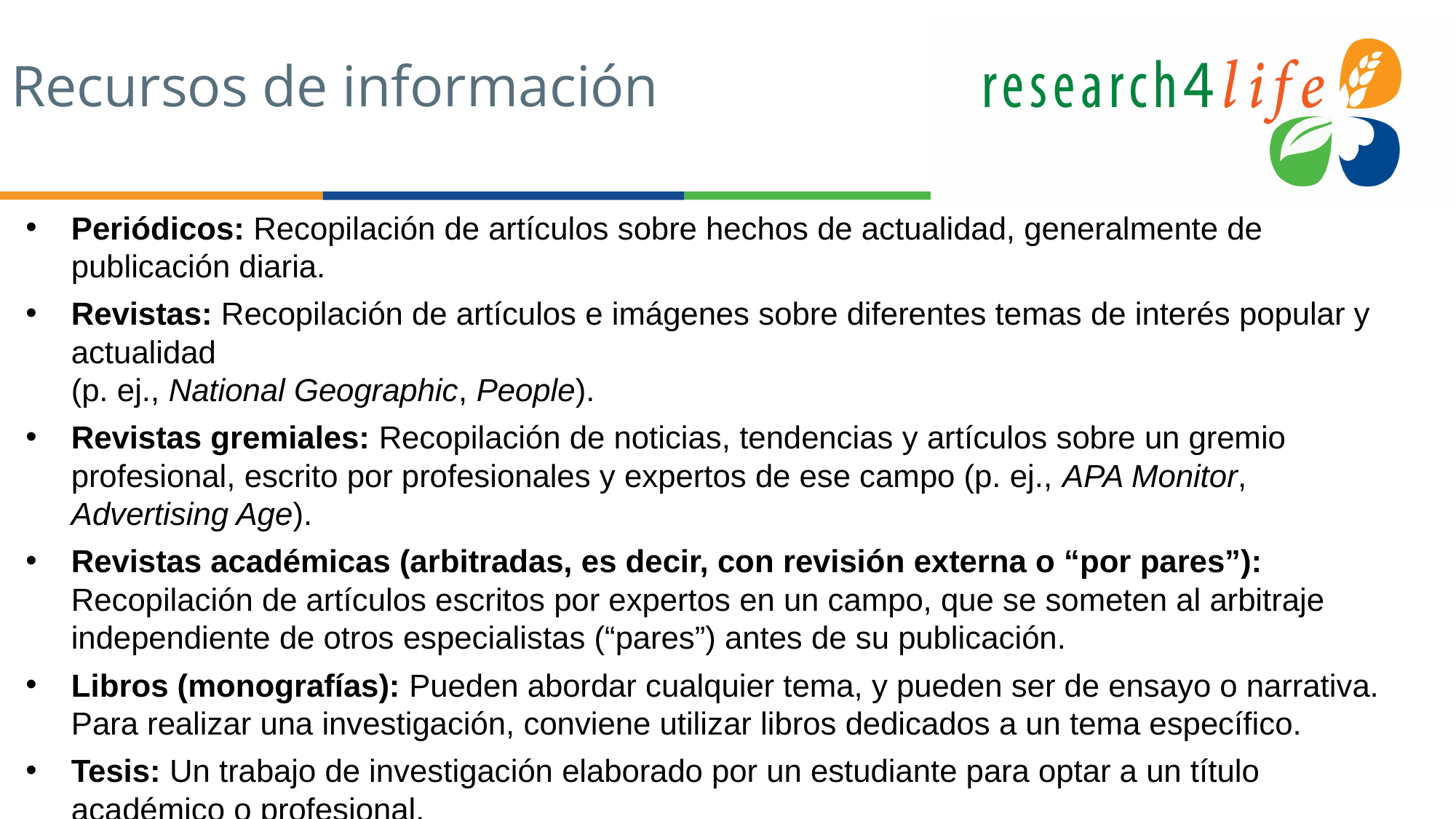

# Recursos de información
Periódicos: Recopilación de artículos sobre hechos de actualidad, generalmente de publicación diaria.
Revistas: Recopilación de artículos e imágenes sobre diferentes temas de interés popular y actualidad
(p. ej., National Geographic, People).
Revistas gremiales: Recopilación de noticias, tendencias y artículos sobre un gremio profesional, escrito por profesionales y expertos de ese campo (p. ej., APA Monitor, Advertising Age).
Revistas académicas (arbitradas, es decir, con revisión externa o “por pares”): Recopilación de artículos escritos por expertos en un campo, que se someten al arbitraje independiente de otros especialistas (“pares”) antes de su publicación.
Libros (monografías): Pueden abordar cualquier tema, y pueden ser de ensayo o narrativa. Para realizar una investigación, conviene utilizar libros dedicados a un tema específico.
Tesis: Un trabajo de investigación elaborado por un estudiante para optar a un título académico o profesional.
Actas de congresos: Documentos que dejan constancia de lo expuesto en un congreso académico.